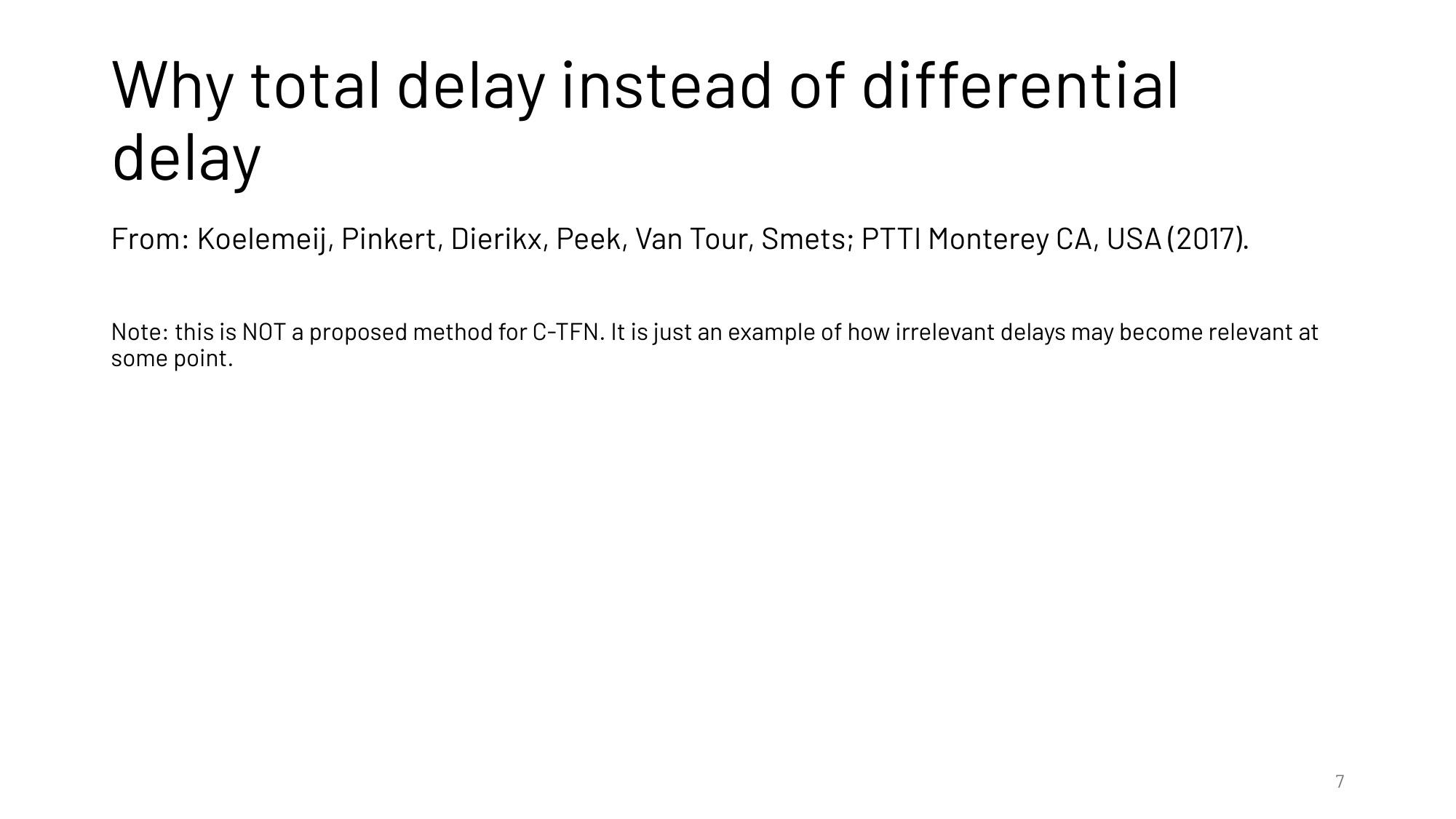

# Why total delay instead of differential delay
From: Koelemeij, Pinkert, Dierikx, Peek, Van Tour, Smets; PTTI Monterey CA, USA (2017).

Note: this is NOT a proposed method for C-TFN. It is just an example of how irrelevant delays may become relevant at some point.
7